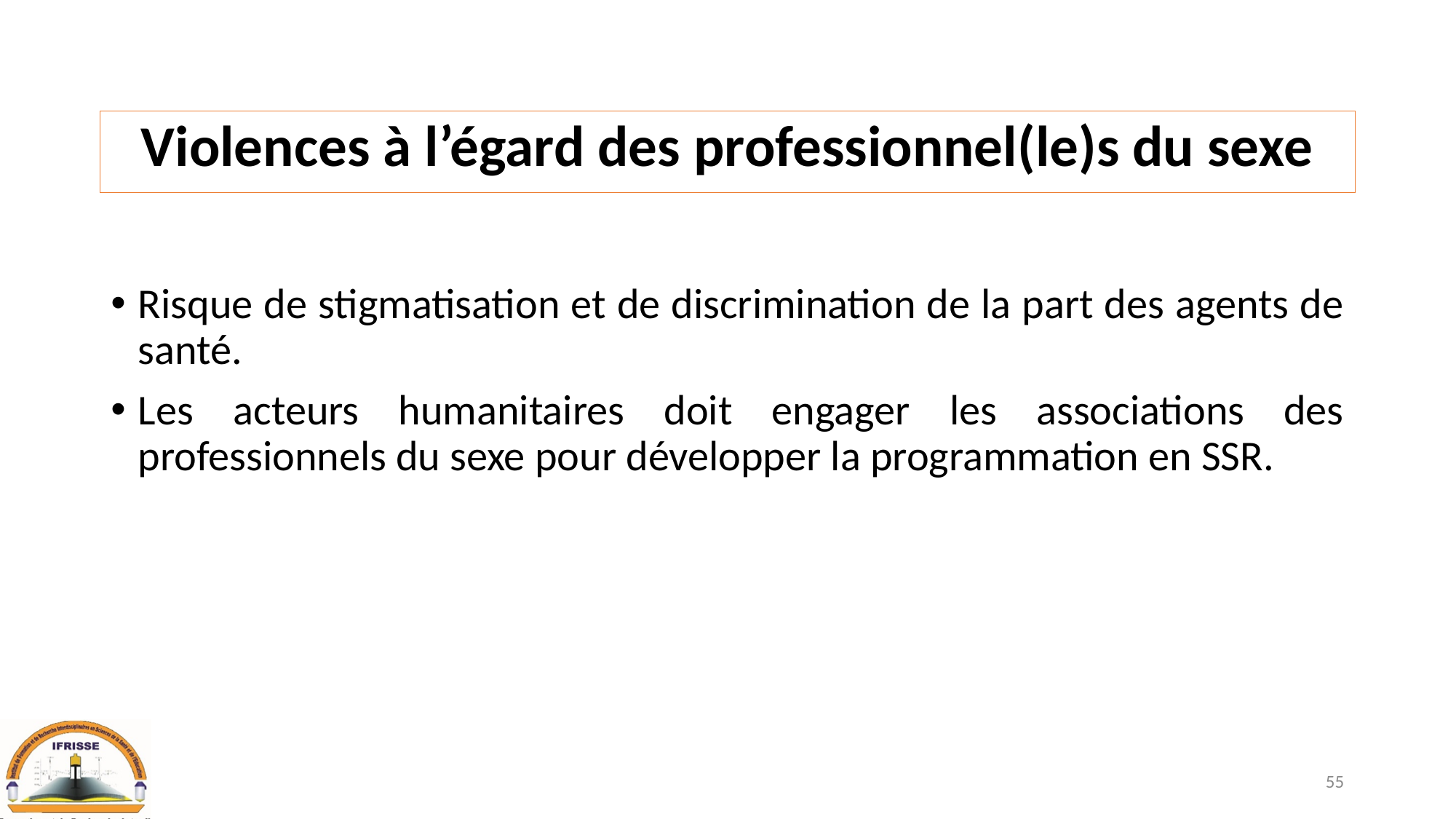

# Violences à l’égard des professionnel(le)s du sexe
Risque de stigmatisation et de discrimination de la part des agents de santé.
Les acteurs humanitaires doit engager les associations des professionnels du sexe pour développer la programmation en SSR.

55